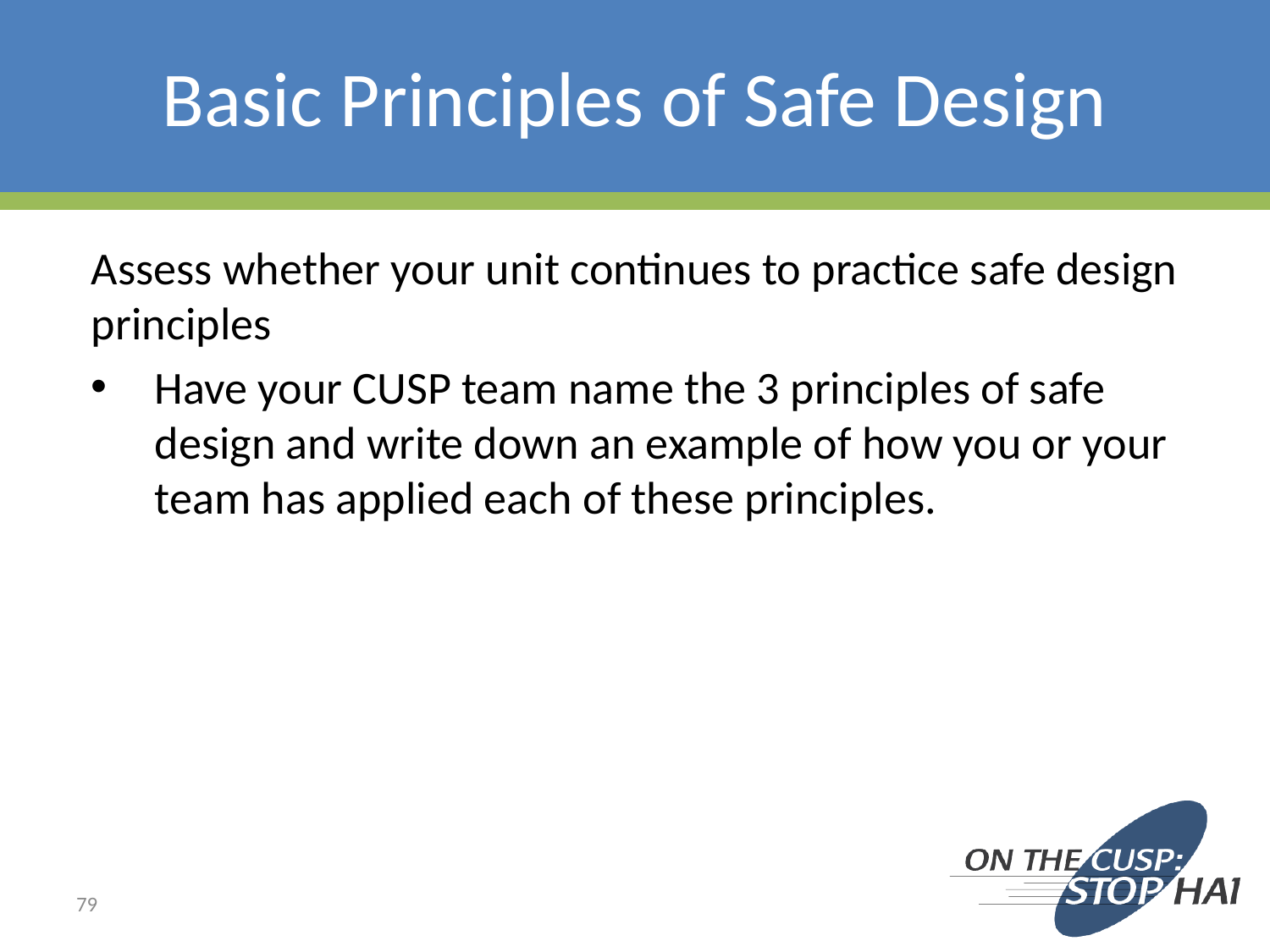

# Basic Principles of Safe Design
Assess whether your unit continues to practice safe design principles
Have your CUSP team name the 3 principles of safe design and write down an example of how you or your team has applied each of these principles.
79